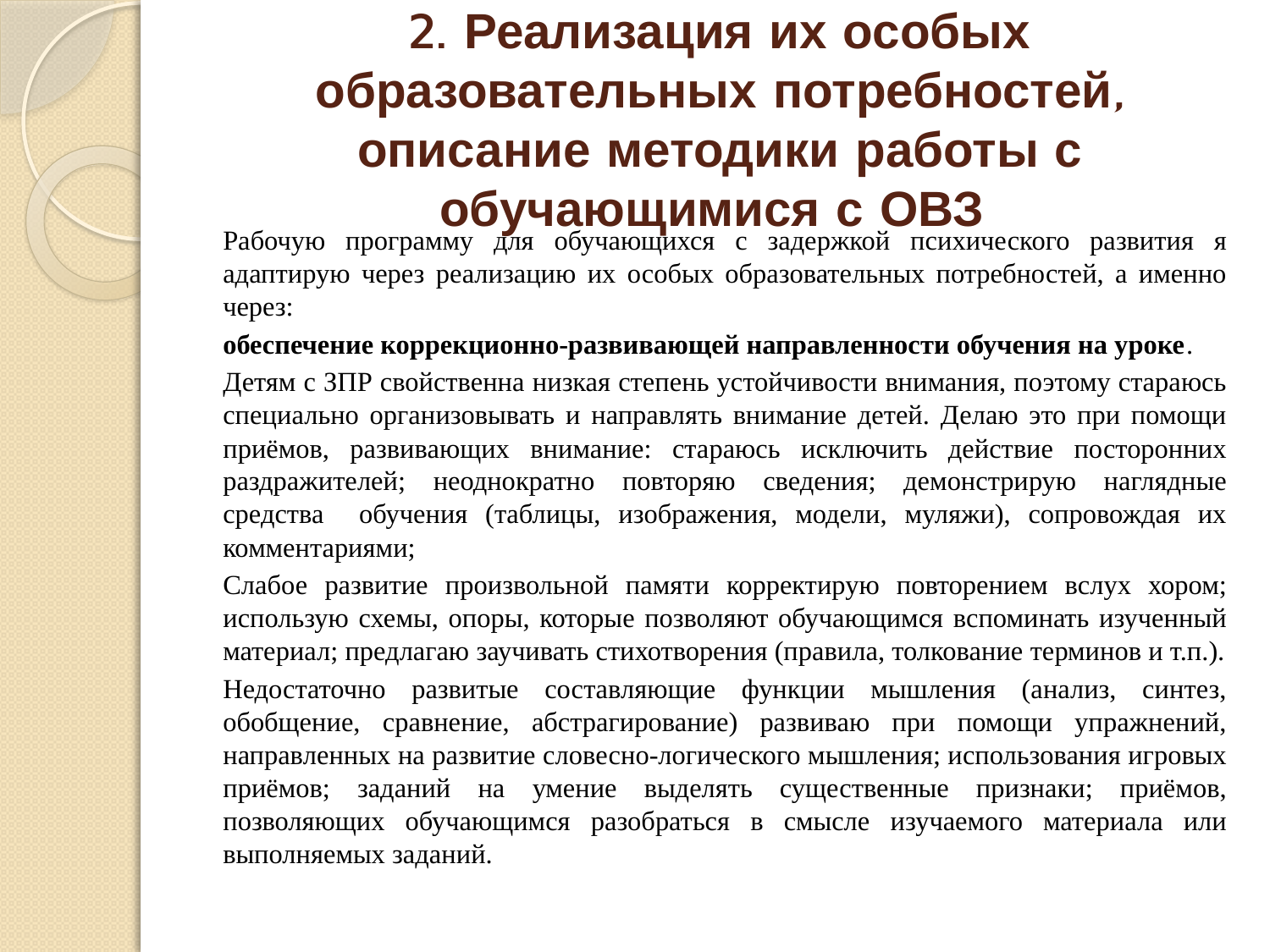

# 2. Реализация их особых образовательных потребностей, описание методики работы с обучающимися с ОВЗ
Рабочую программу для обучающихся с задержкой психического развития я адаптирую через реализацию их особых образовательных потребностей, а именно через:
обеспечение коррекционно-развивающей направленности обучения на уроке.
Детям с ЗПР свойственна низкая степень устойчивости внимания, поэтому стараюсь специально организовывать и направлять внимание детей. Делаю это при помощи приёмов, развивающих внимание: стараюсь исключить действие посторонних раздражителей; неоднократно повторяю сведения; демонстрирую наглядные средства  обучения (таблицы, изображения, модели, муляжи), сопровождая их комментариями;
Слабое развитие произвольной памяти корректирую повторением вслух хором; использую схемы, опоры, которые позволяют обучающимся вспоминать изученный материал; предлагаю заучивать стихотворения (правила, толкование терминов и т.п.).
Недостаточно развитые составляющие функции мышления (анализ, синтез, обобщение, сравнение, абстрагирование) развиваю при помощи упражнений, направленных на развитие словесно-логического мышления; использования игровых приёмов; заданий на умение выделять существенные признаки; приёмов, позволяющих обучающимся разобраться в смысле изучаемого материала или выполняемых заданий.